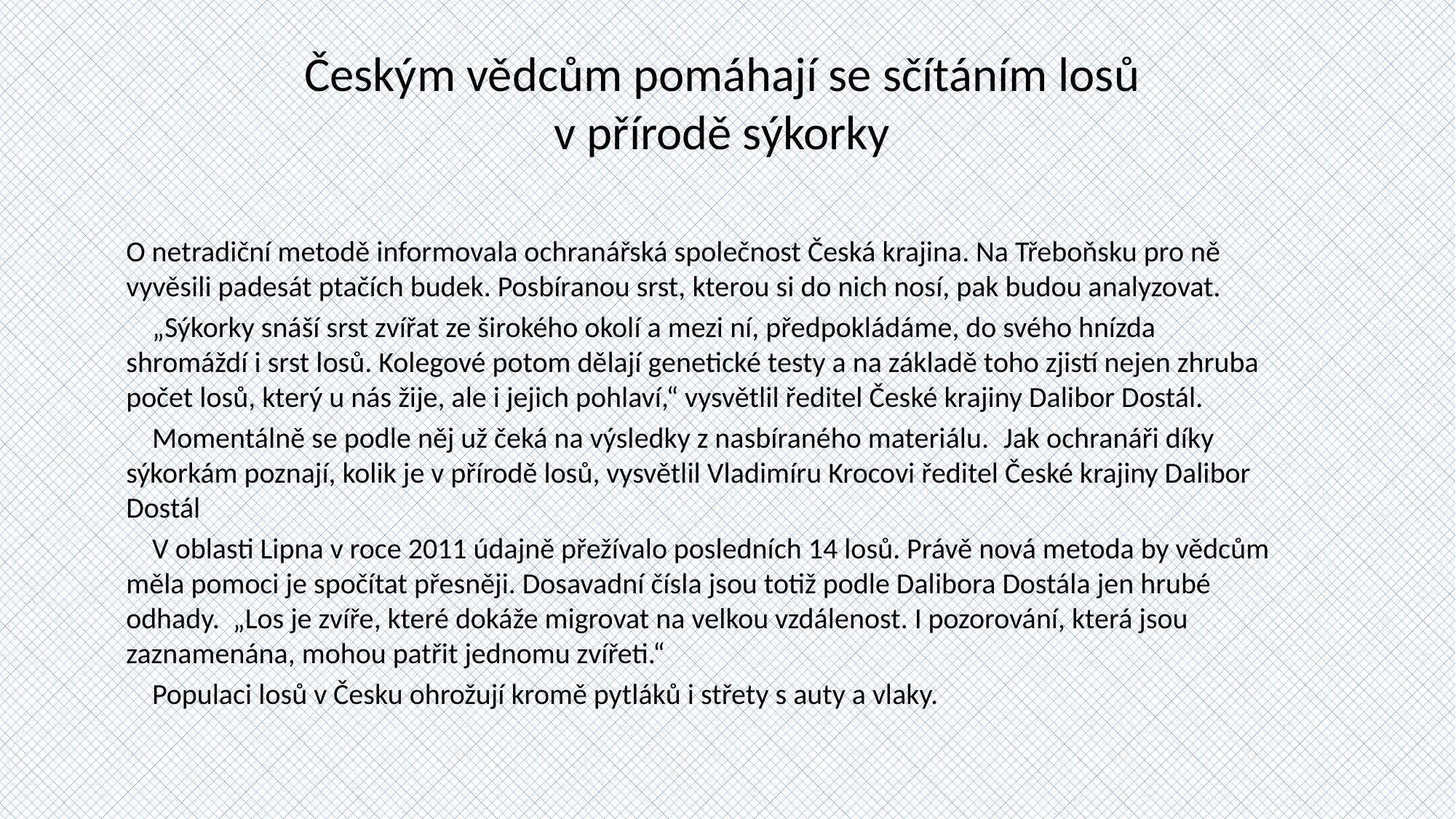

# Českým vědcům pomáhají se sčítáním losů v přírodě sýkorky
O netradiční metodě informovala ochranářská společnost Česká krajina. Na Třeboňsku pro ně vyvěsili padesát ptačích budek. Posbíranou srst, kterou si do nich nosí, pak budou analyzovat.
	„Sýkorky snáší srst zvířat ze širokého okolí a mezi ní, předpokládáme, do svého hnízda shromáždí i srst losů. Kolegové potom dělají genetické testy a na základě toho zjistí nejen zhruba počet losů, který u nás žije, ale i jejich pohlaví,“ vysvětlil ředitel České krajiny Dalibor Dostál.
	Momentálně se podle něj už čeká na výsledky z nasbíraného materiálu.  Jak ochranáři díky sýkorkám poznají, kolik je v přírodě losů, vysvětlil Vladimíru Krocovi ředitel České krajiny Dalibor Dostál
	V oblasti Lipna v roce 2011 údajně přežívalo posledních 14 losů. Právě nová metoda by vědcům měla pomoci je spočítat přesněji. Dosavadní čísla jsou totiž podle Dalibora Dostála jen hrubé odhady.  „Los je zvíře, které dokáže migrovat na velkou vzdálenost. I pozorování, která jsou zaznamenána, mohou patřit jednomu zvířeti.“
	Populaci losů v Česku ohrožují kromě pytláků i střety s auty a vlaky.